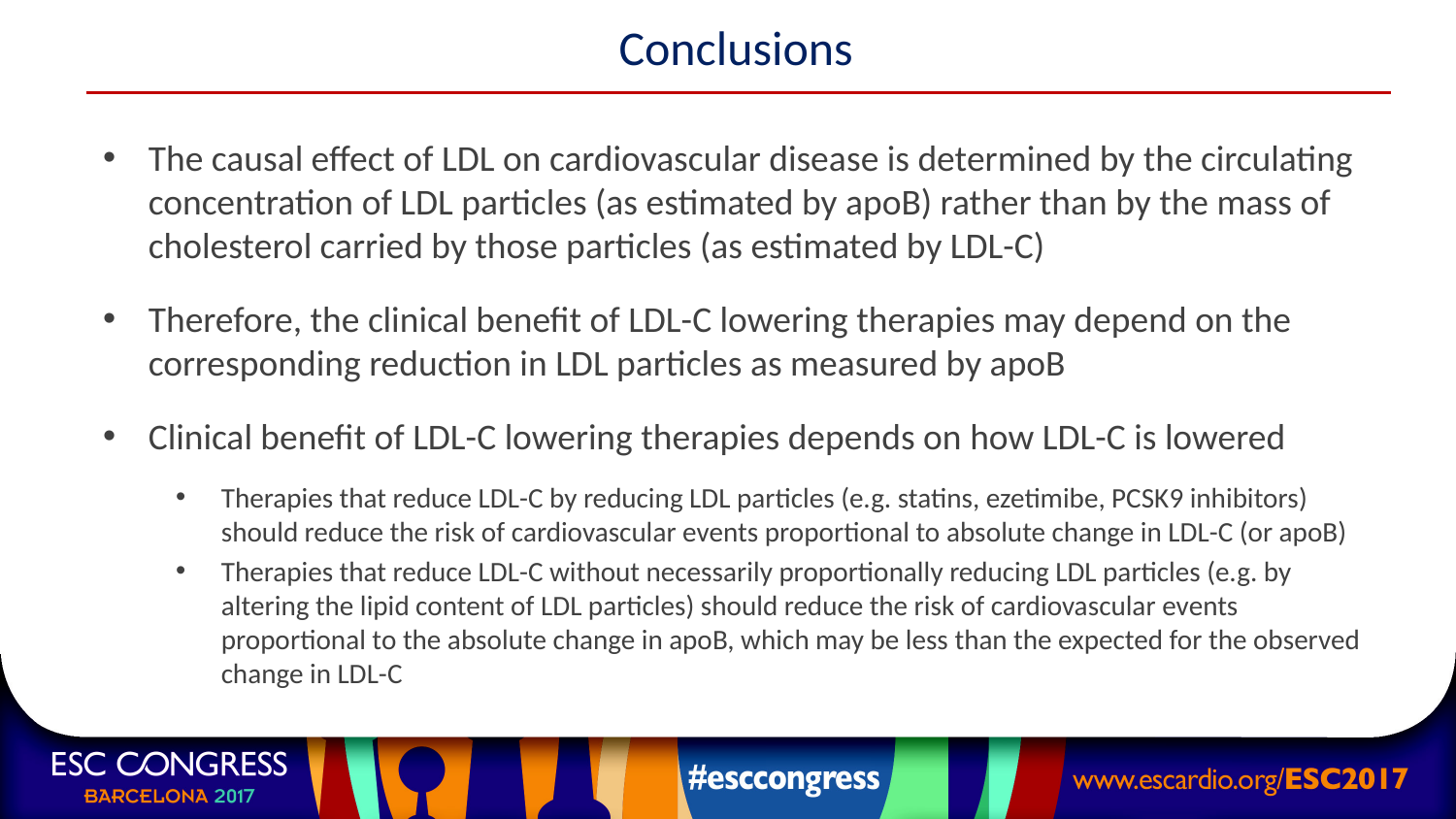

Conclusions
The causal effect of LDL on cardiovascular disease is determined by the circulating concentration of LDL particles (as estimated by apoB) rather than by the mass of cholesterol carried by those particles (as estimated by LDL-C)

Therefore, the clinical benefit of LDL-C lowering therapies may depend on the corresponding reduction in LDL particles as measured by apoB

Clinical benefit of LDL-C lowering therapies depends on how LDL-C is lowered

Therapies that reduce LDL-C by reducing LDL particles (e.g. statins, ezetimibe, PCSK9 inhibitors) should reduce the risk of cardiovascular events proportional to absolute change in LDL-C (or apoB)
Therapies that reduce LDL-C without necessarily proportionally reducing LDL particles (e.g. by altering the lipid content of LDL particles) should reduce the risk of cardiovascular events proportional to the absolute change in apoB, which may be less than the expected for the observed change in LDL-C